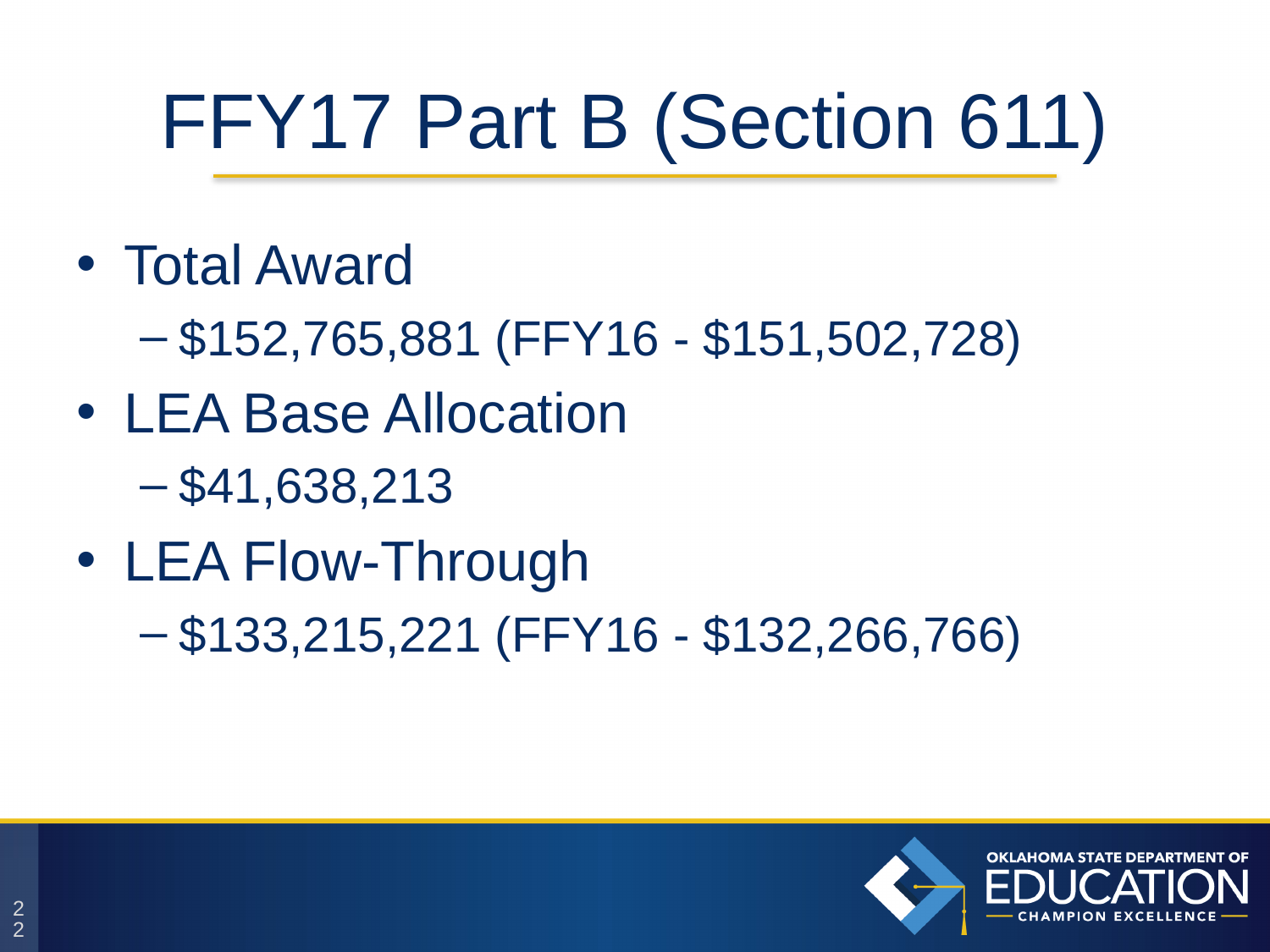

# FFY17 Part B (Section 611)
Total Award
$152,765,881 (FFY16 - $151,502,728)
LEA Base Allocation
$41,638,213
LEA Flow-Through
$133,215,221 (FFY16 - $132,266,766)

22